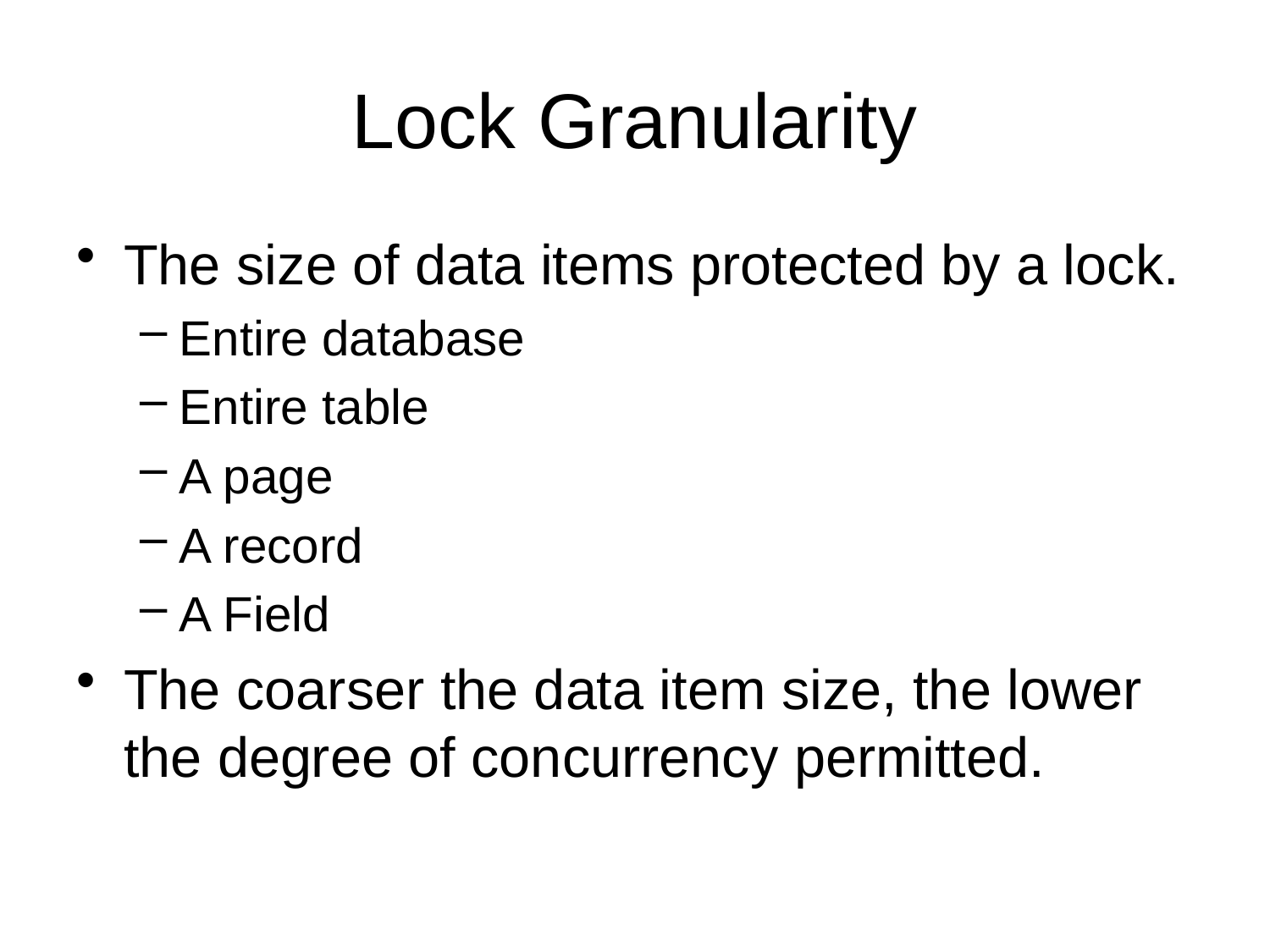

# Lock Granularity
The size of data items protected by a lock.
Entire database
Entire table
A page
A record
A Field
The coarser the data item size, the lower the degree of concurrency permitted.